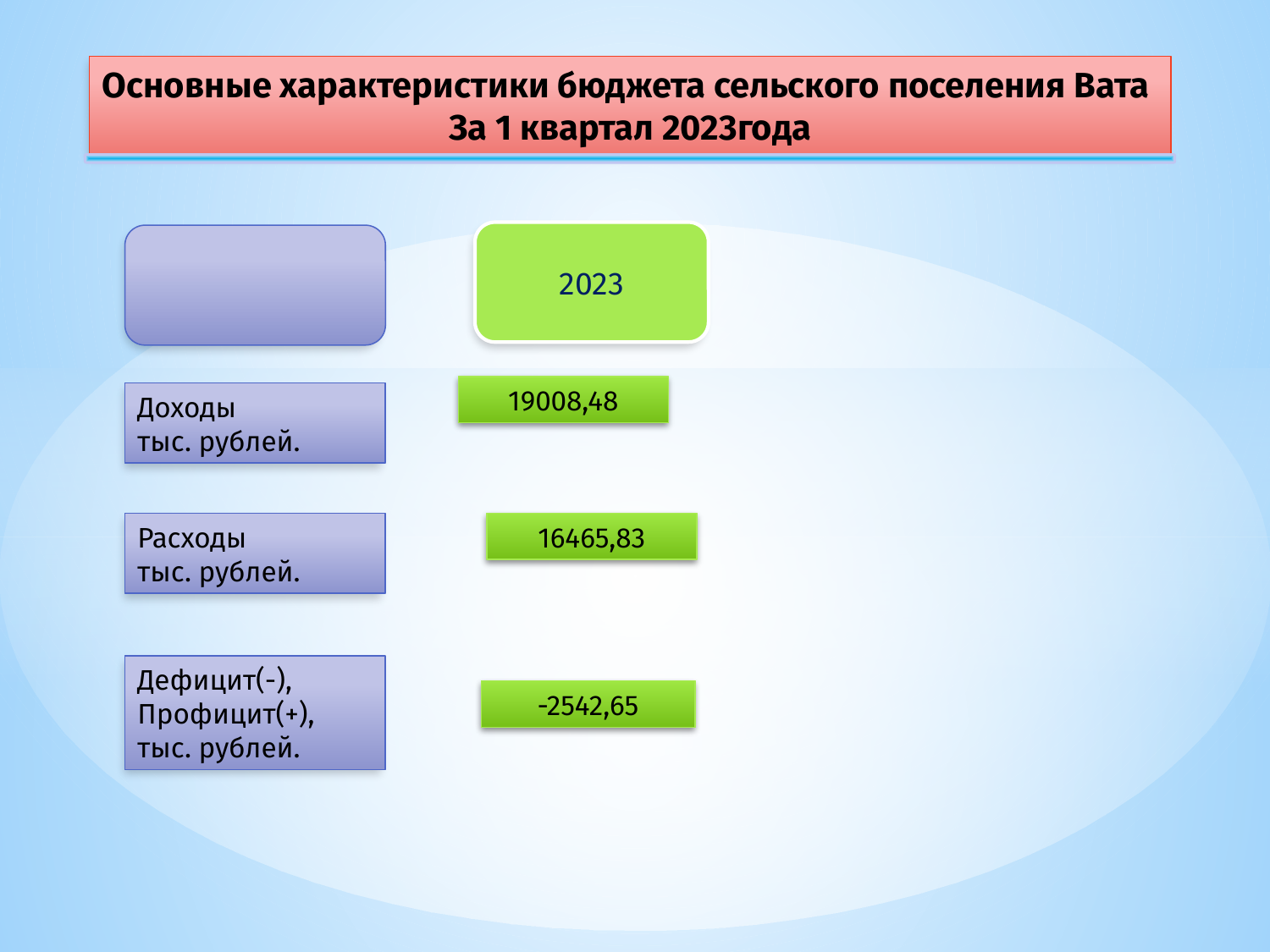

Основные характеристики бюджета сельского поселения Вата
За 1 квартал 2023года

2023

19008,48
Доходы
тыс. рублей.
16465,83
Расходы
тыс. рублей.
Дефицит(-),
Профицит(+),
тыс. рублей.
-2542,65